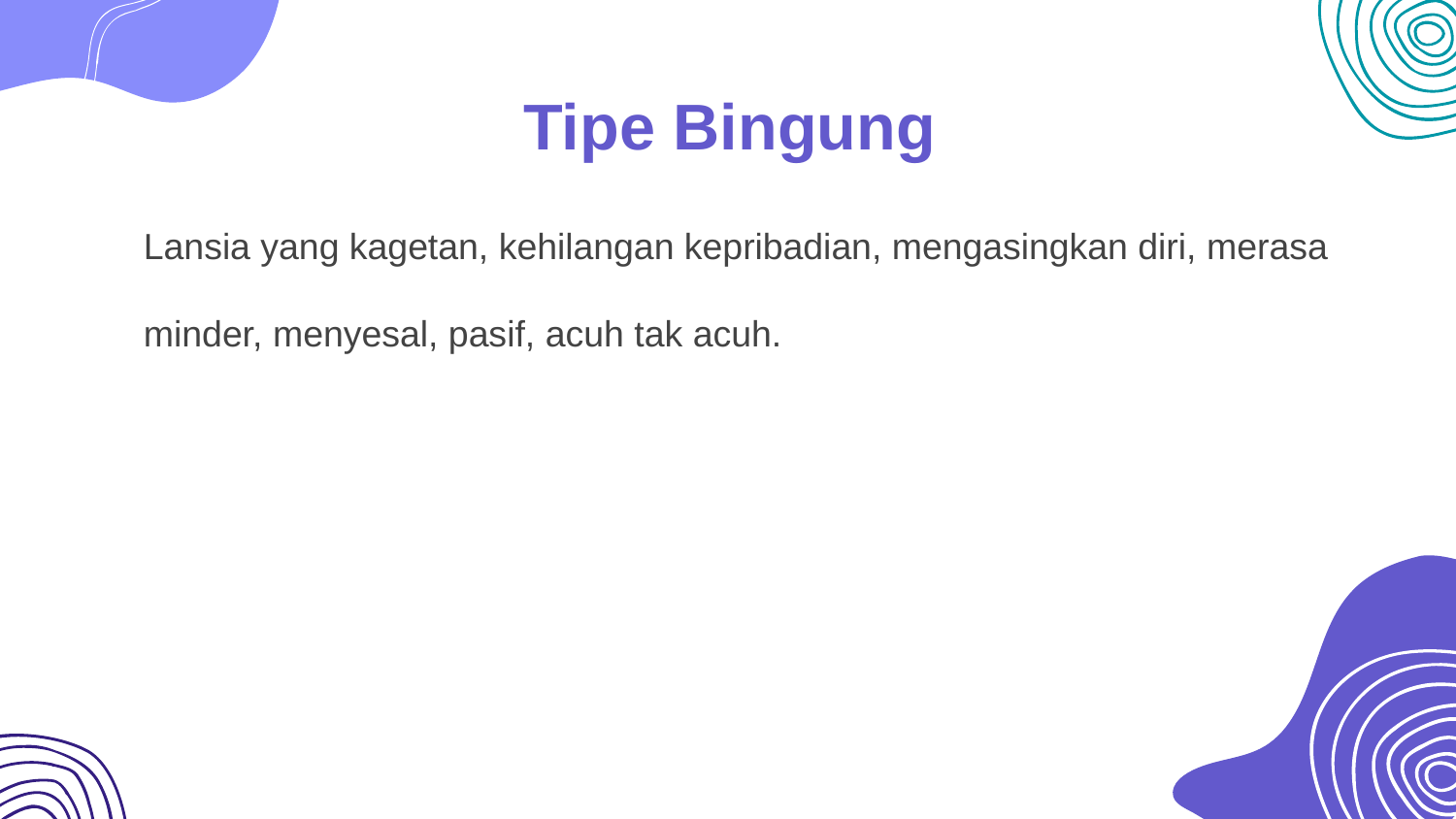

# Tipe Bingung
Lansia yang kagetan, kehilangan kepribadian, mengasingkan diri, merasa minder, menyesal, pasif, acuh tak acuh.